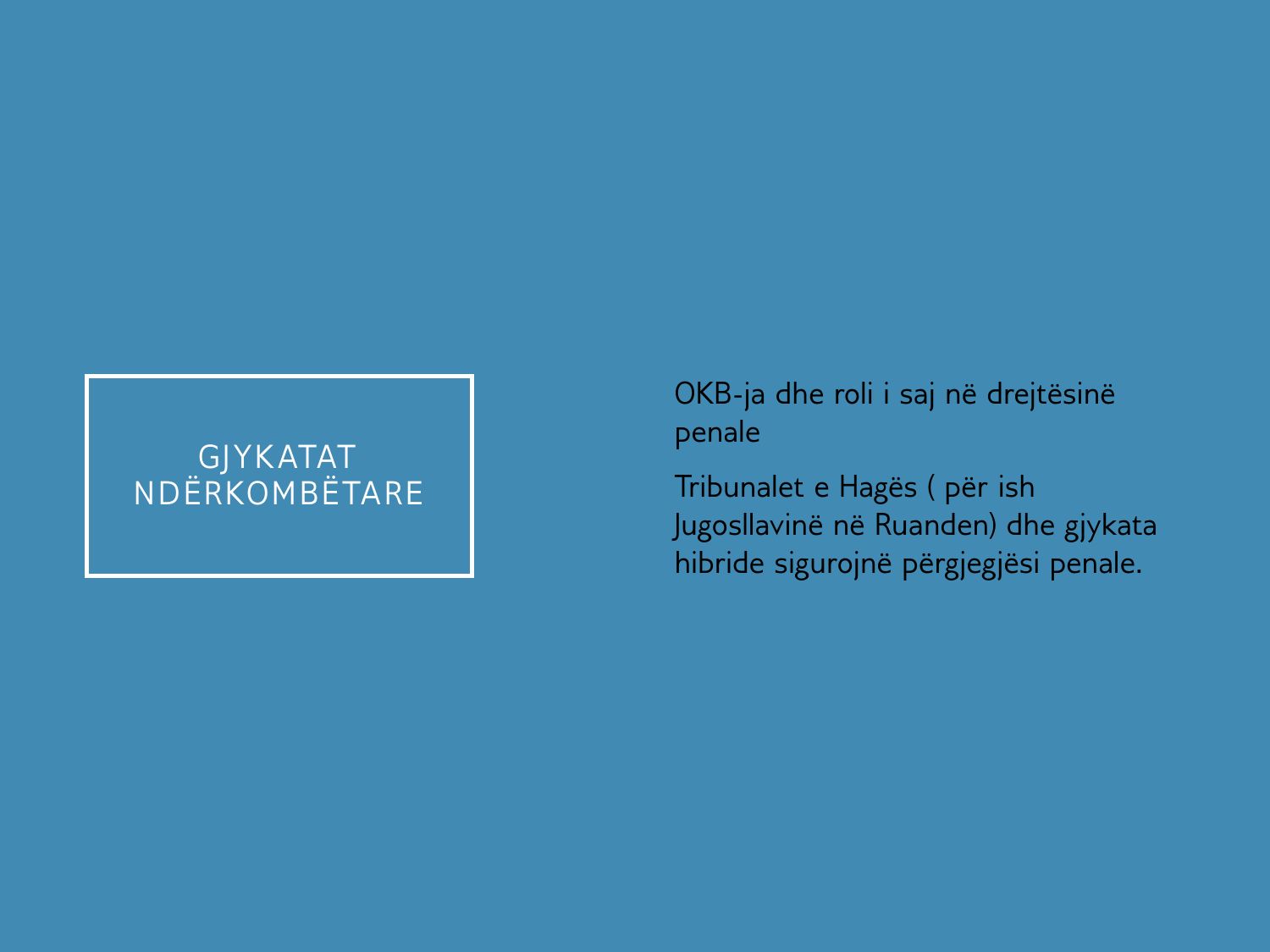

OKB-ja dhe roli i saj në drejtësinë penale
Tribunalet e Hagës ( për ish Jugosllavinë në Ruanden) dhe gjykata hibride sigurojnë përgjegjësi penale.
# Gjykatat Ndërkombëtare